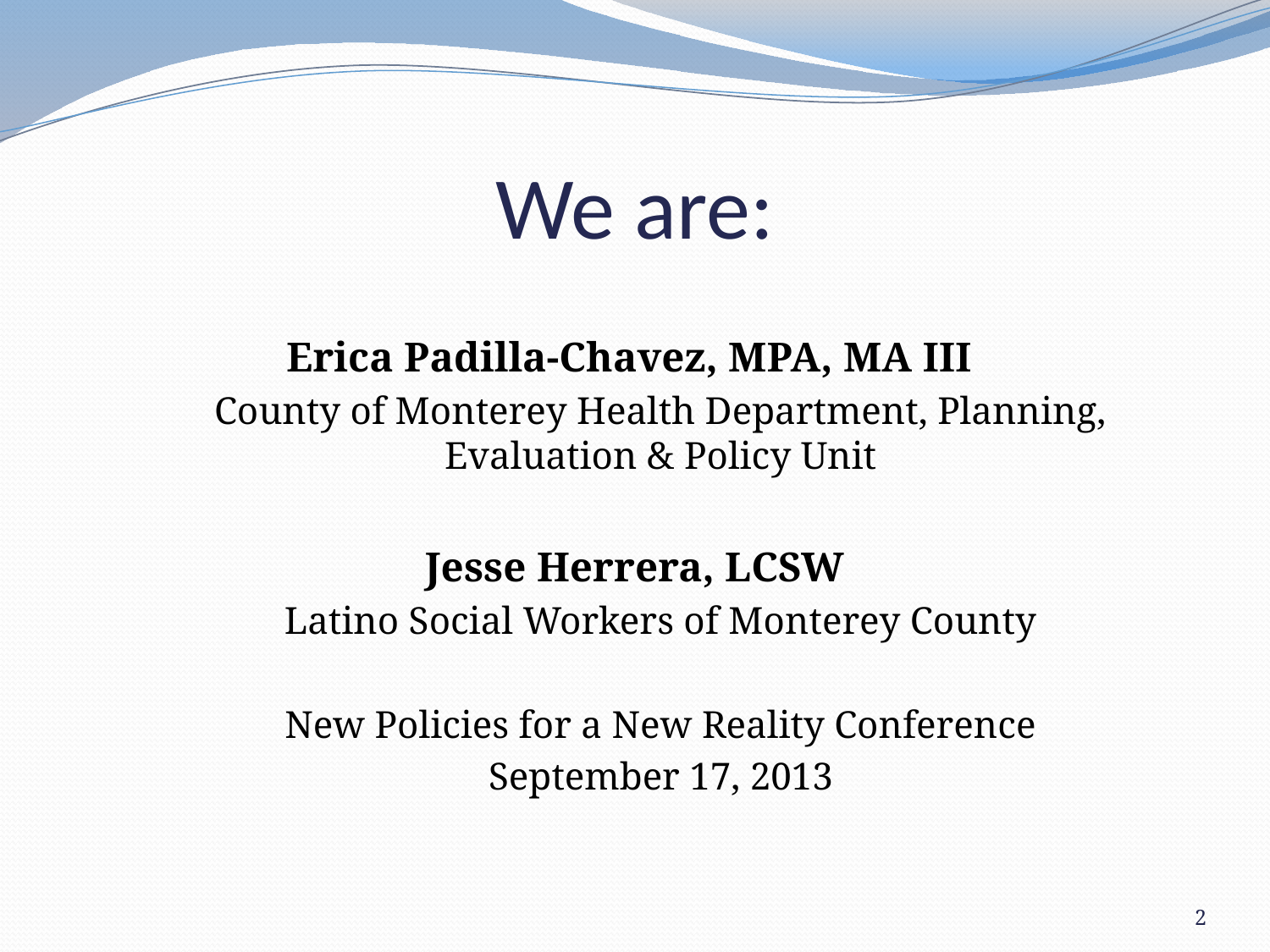

# We are:

Erica Padilla-Chavez, MPA, MA III
County of Monterey Health Department, Planning, Evaluation & Policy Unit

Jesse Herrera, LCSW
Latino Social Workers of Monterey County

New Policies for a New Reality Conference
September 17, 2013
2